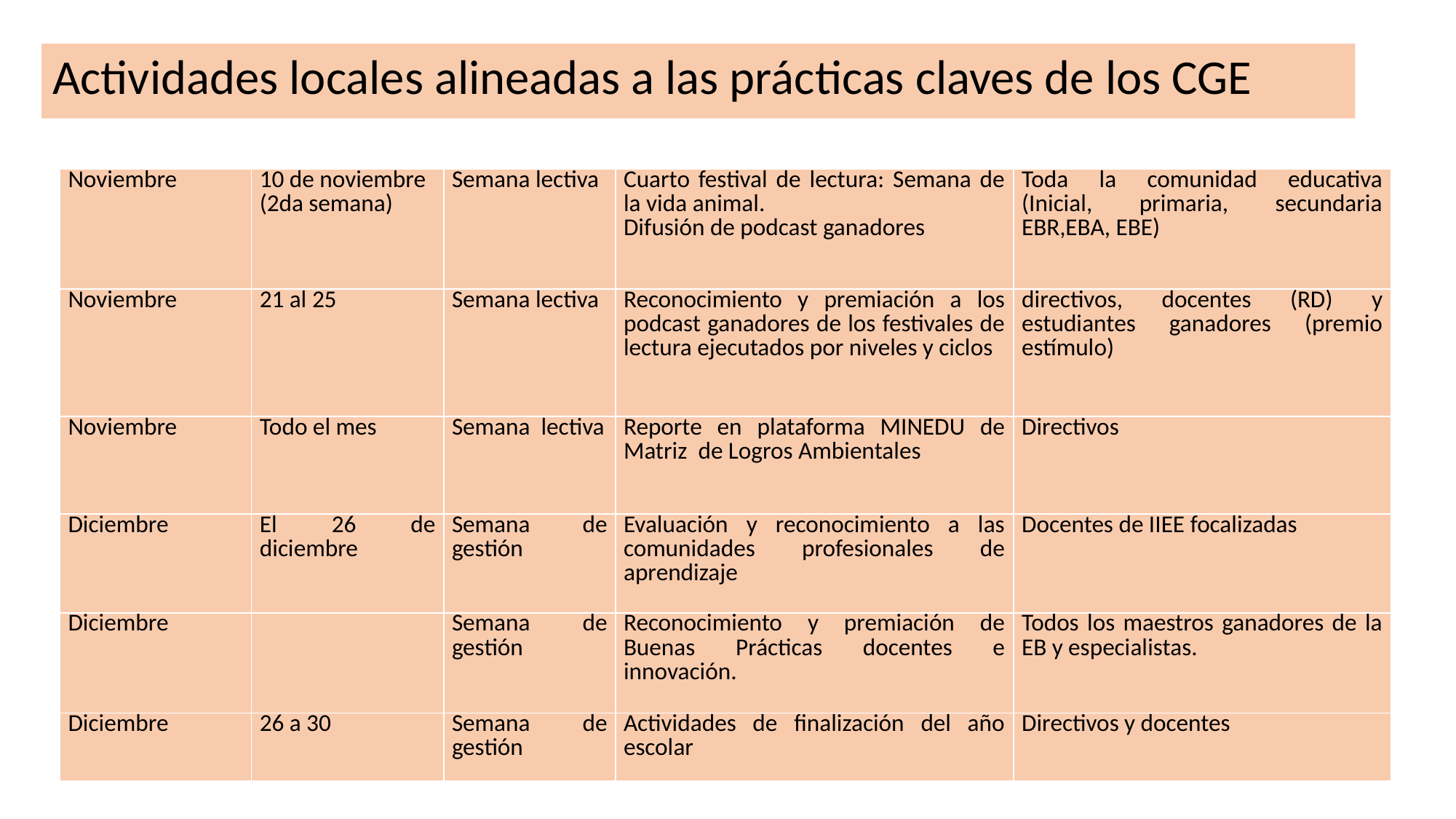

# Actividades locales alineadas a las prácticas claves de los CGE
| Noviembre | 10 de noviembre (2da semana) | Semana lectiva | Cuarto festival de lectura: Semana de la vida animal. Difusión de podcast ganadores | Toda la comunidad educativa (Inicial, primaria, secundaria EBR,EBA, EBE) |
| --- | --- | --- | --- | --- |
| Noviembre | 21 al 25 | Semana lectiva | Reconocimiento y premiación a los podcast ganadores de los festivales de lectura ejecutados por niveles y ciclos | directivos, docentes (RD) y estudiantes ganadores (premio estímulo) |
| Noviembre | Todo el mes | Semana lectiva | Reporte en plataforma MINEDU de Matriz de Logros Ambientales | Directivos |
| Diciembre | El 26 de diciembre | Semana de gestión | Evaluación y reconocimiento a las comunidades profesionales de aprendizaje | Docentes de IIEE focalizadas |
| Diciembre |  | Semana de gestión | Reconocimiento y premiación de Buenas Prácticas docentes e innovación. | Todos los maestros ganadores de la EB y especialistas. |
| Diciembre | 26 a 30 | Semana de gestión | Actividades de finalización del año escolar | Directivos y docentes |